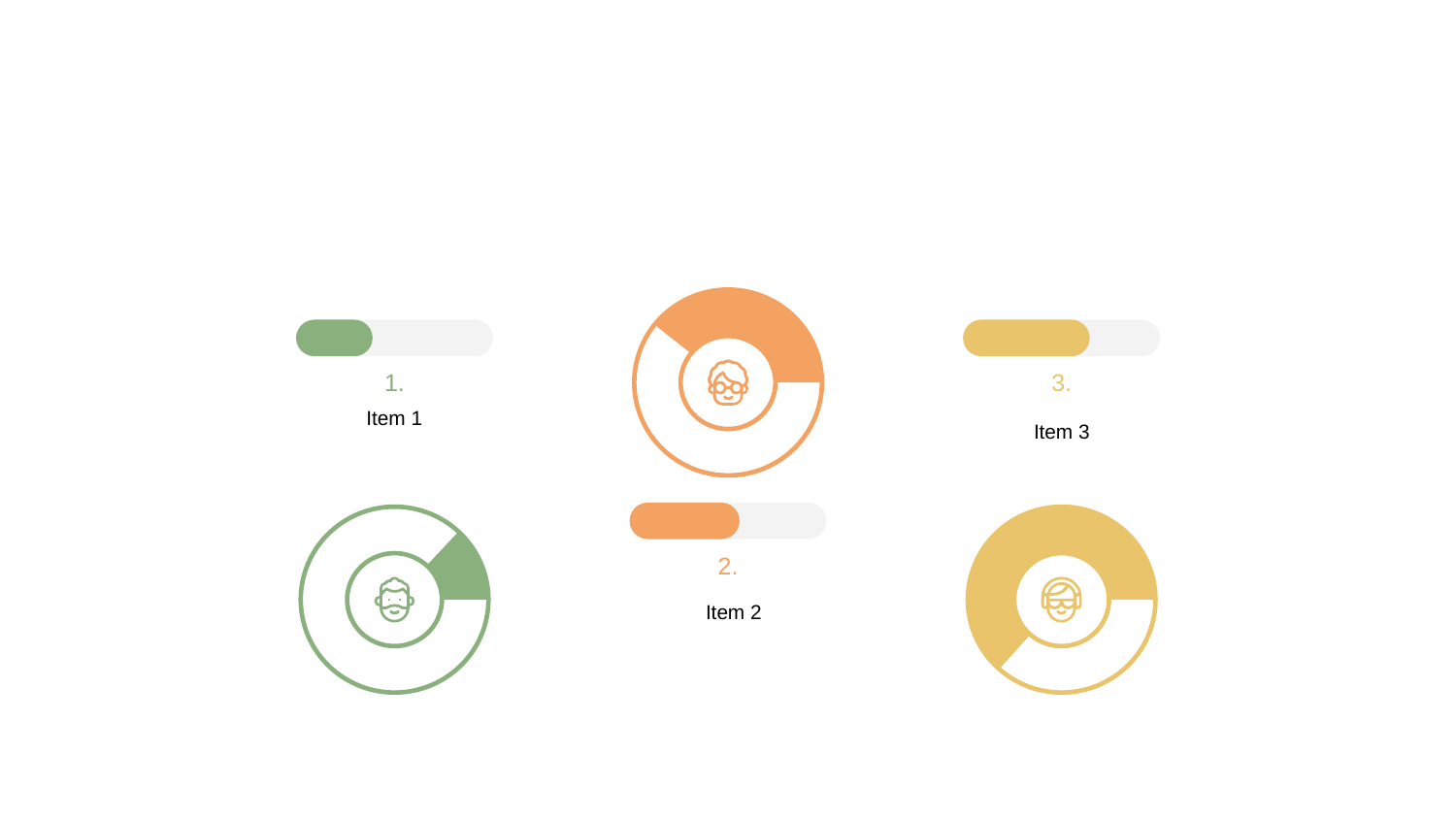

#

1.

3.

Item 1
Item 3

2.

Item 2